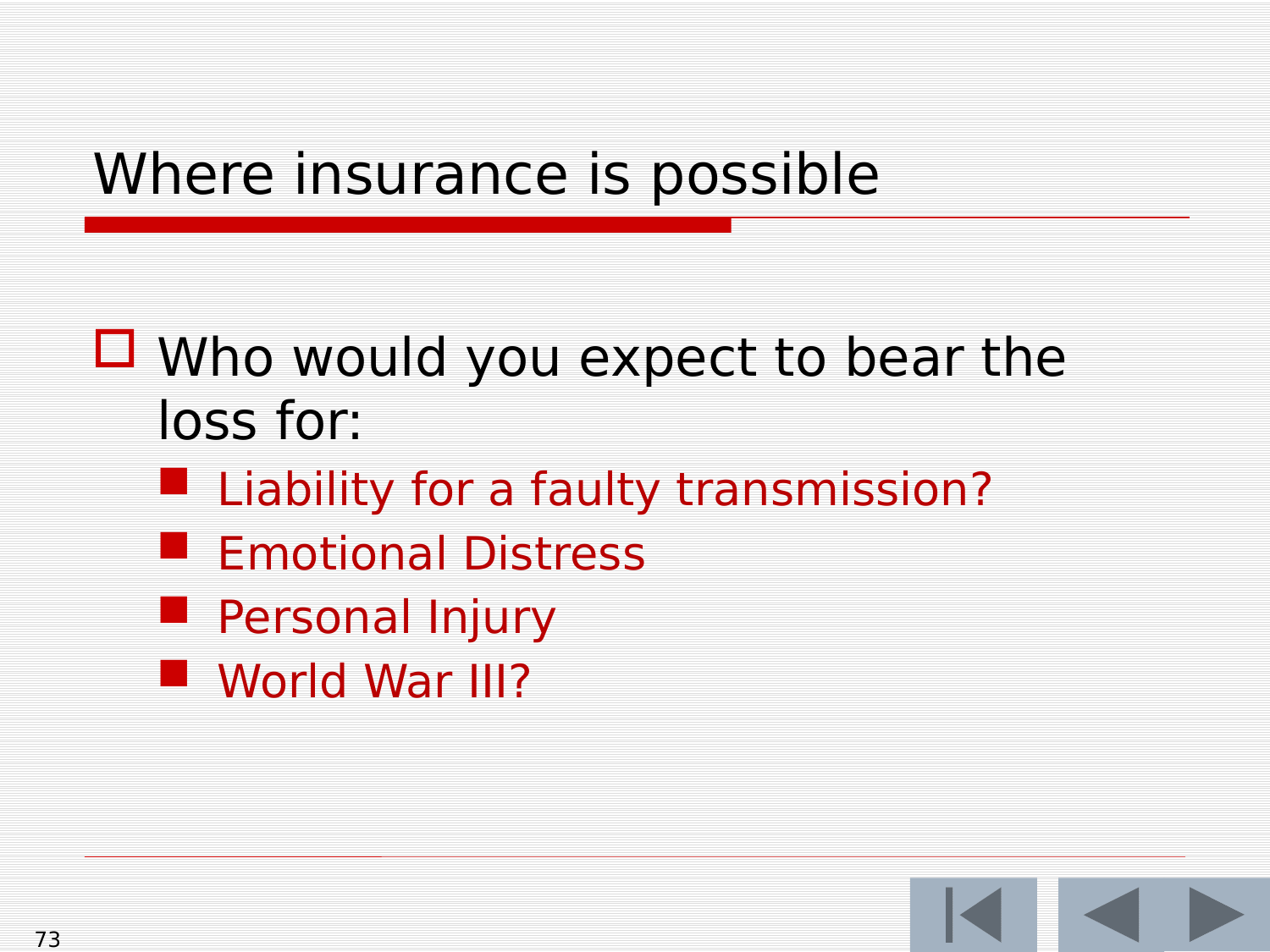

# Where insurance is possible

Who would you expect to bear the loss for:
Liability for a faulty transmission?
Emotional Distress
Personal Injury
World War III?
73